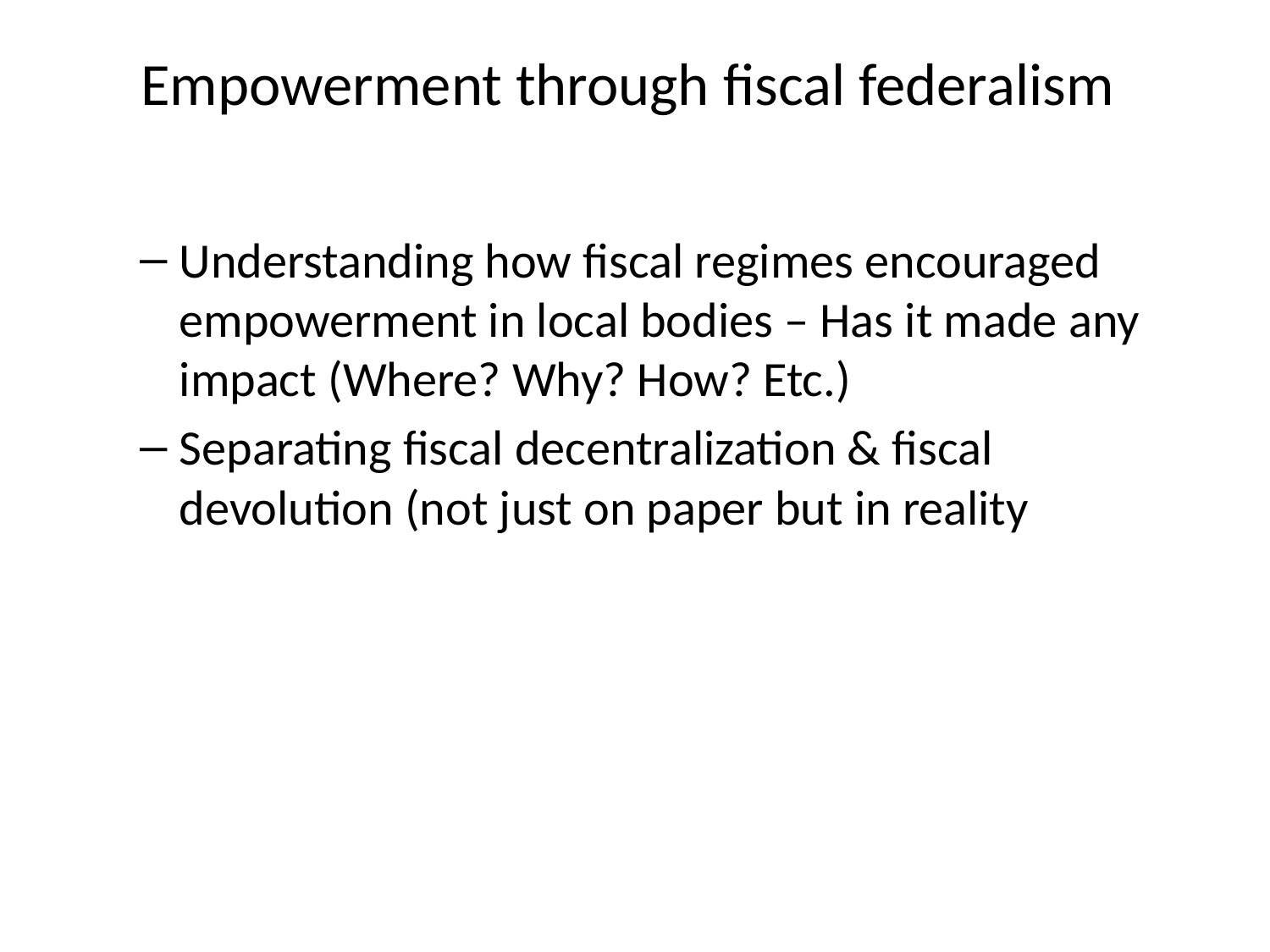

# Empowerment through fiscal federalism
Understanding how fiscal regimes encouraged empowerment in local bodies – Has it made any impact (Where? Why? How? Etc.)
Separating fiscal decentralization & fiscal devolution (not just on paper but in reality